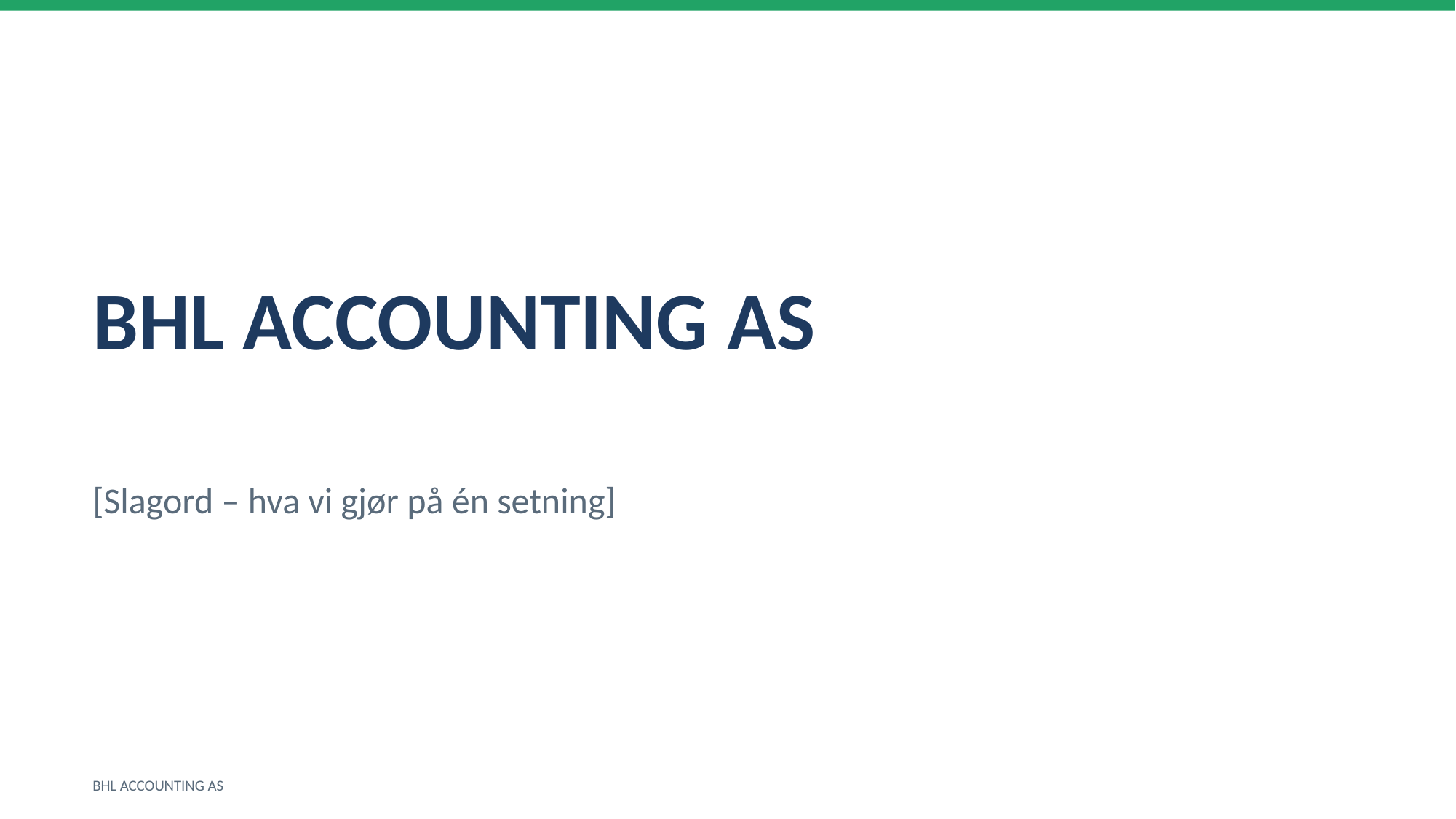

BHL ACCOUNTING AS
[Slagord – hva vi gjør på én setning]
BHL ACCOUNTING AS